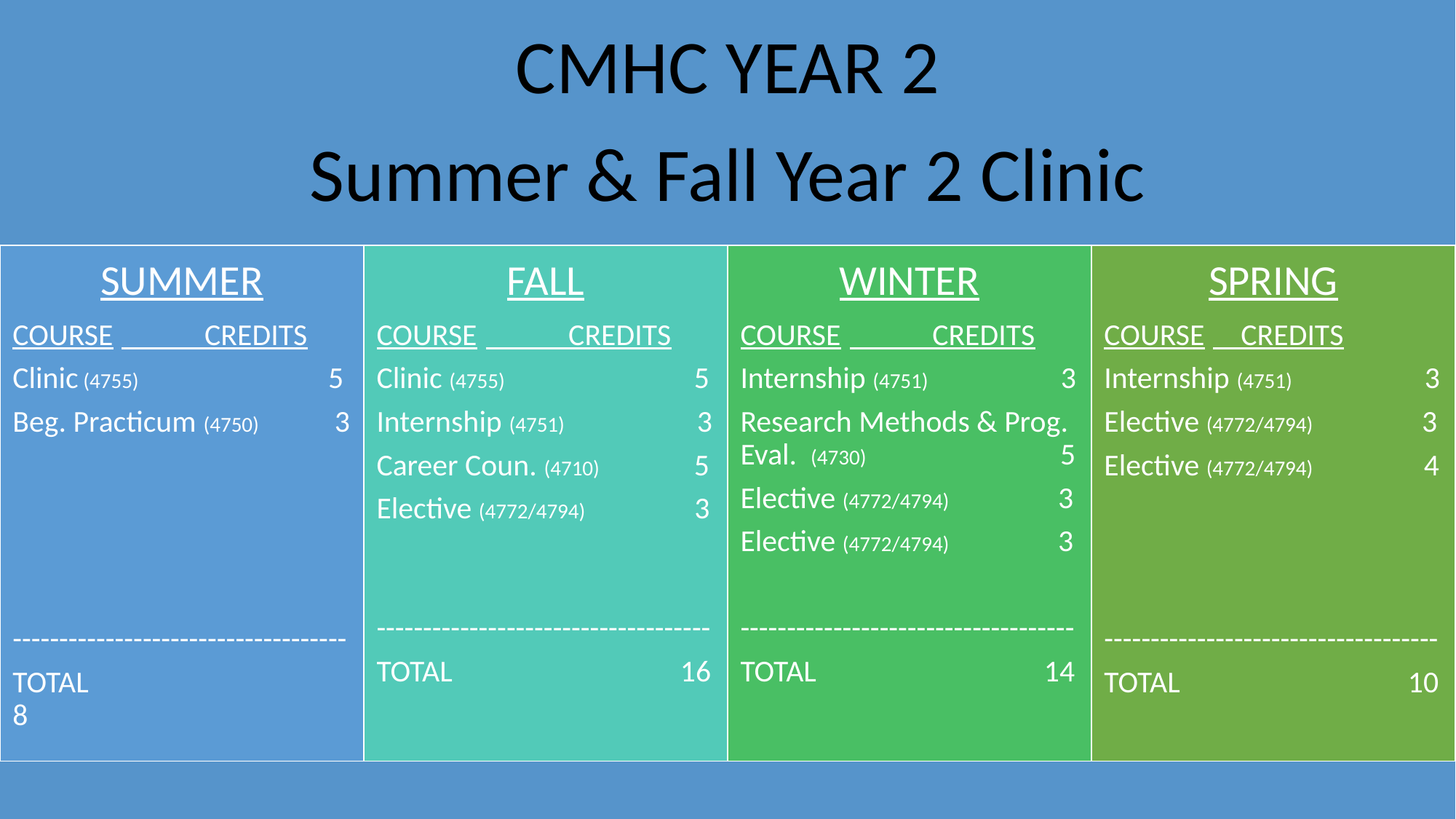

CMHC YEAR 2
Summer & Fall Year 2 Clinic
SUMMER
COURSE	            CREDITS
Clinic (4755)                                        5
Beg. Practicum (4750)                3

------------------------------------
TOTAL                                    8

FALL
COURSE	            CREDITS
Clinic (4755)                                        5
Internship (4751)                            3
Career Coun. (4710)                    5
Elective (4772/4794)                       3

------------------------------------
TOTAL                                 16
WINTER
COURSE	            CREDITS
Internship (4751)                            3
Research Methods & Prog. Eval.  (4730)                                         5
Elective (4772/4794)                       3
Elective (4772/4794)                       3

------------------------------------
TOTAL                                 14
SPRING
COURSE	    CREDITS
Internship (4751)                            3
Elective (4772/4794)                       3
Elective (4772/4794)                 4

------------------------------------
TOTAL                                 10